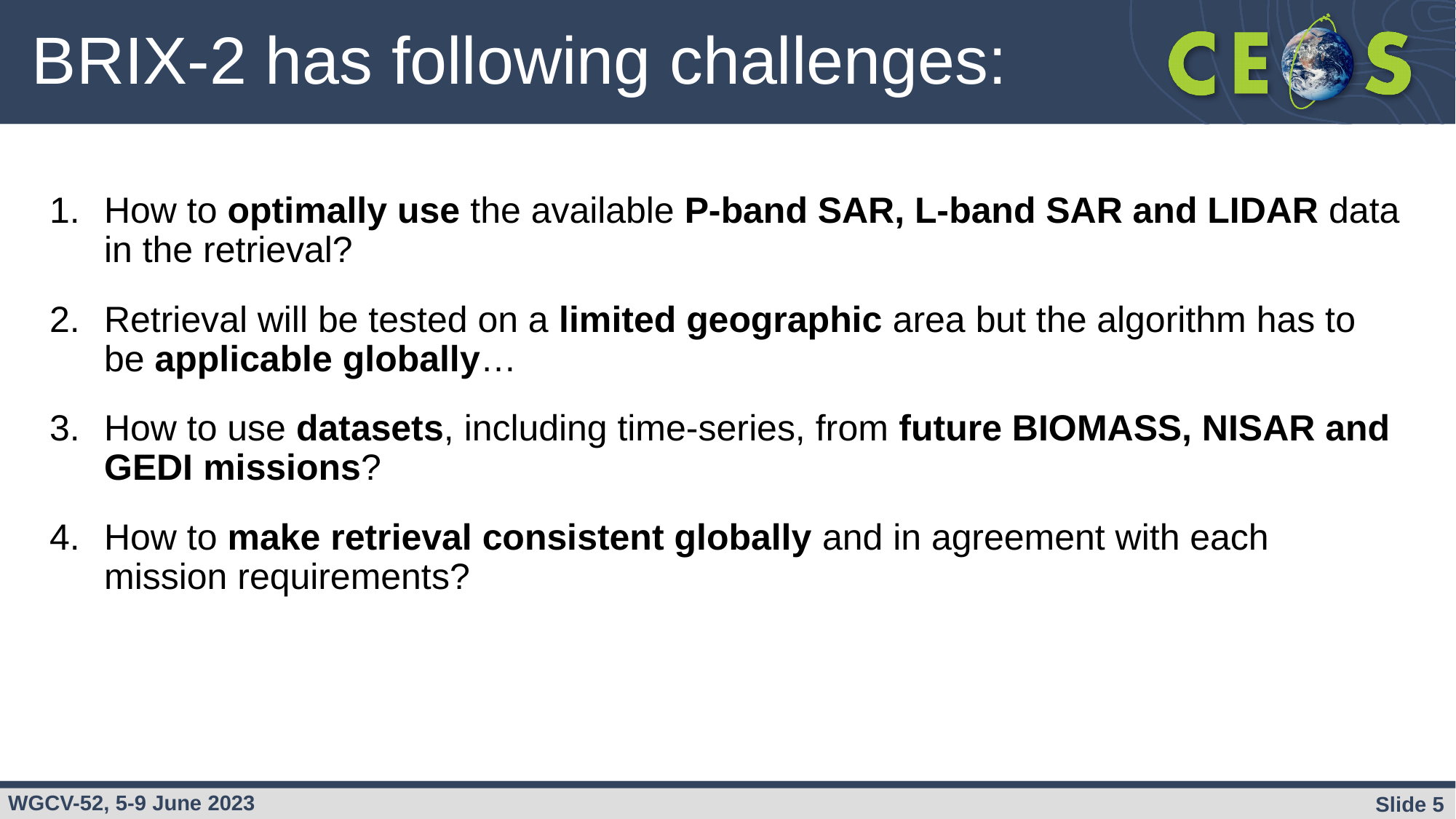

# BRIX-2 has following challenges:
How to optimally use the available P-band SAR, L-band SAR and LIDAR data in the retrieval?
Retrieval will be tested on a limited geographic area but the algorithm has to be applicable globally…
How to use datasets, including time-series, from future BIOMASS, NISAR and GEDI missions?
How to make retrieval consistent globally and in agreement with each mission requirements?